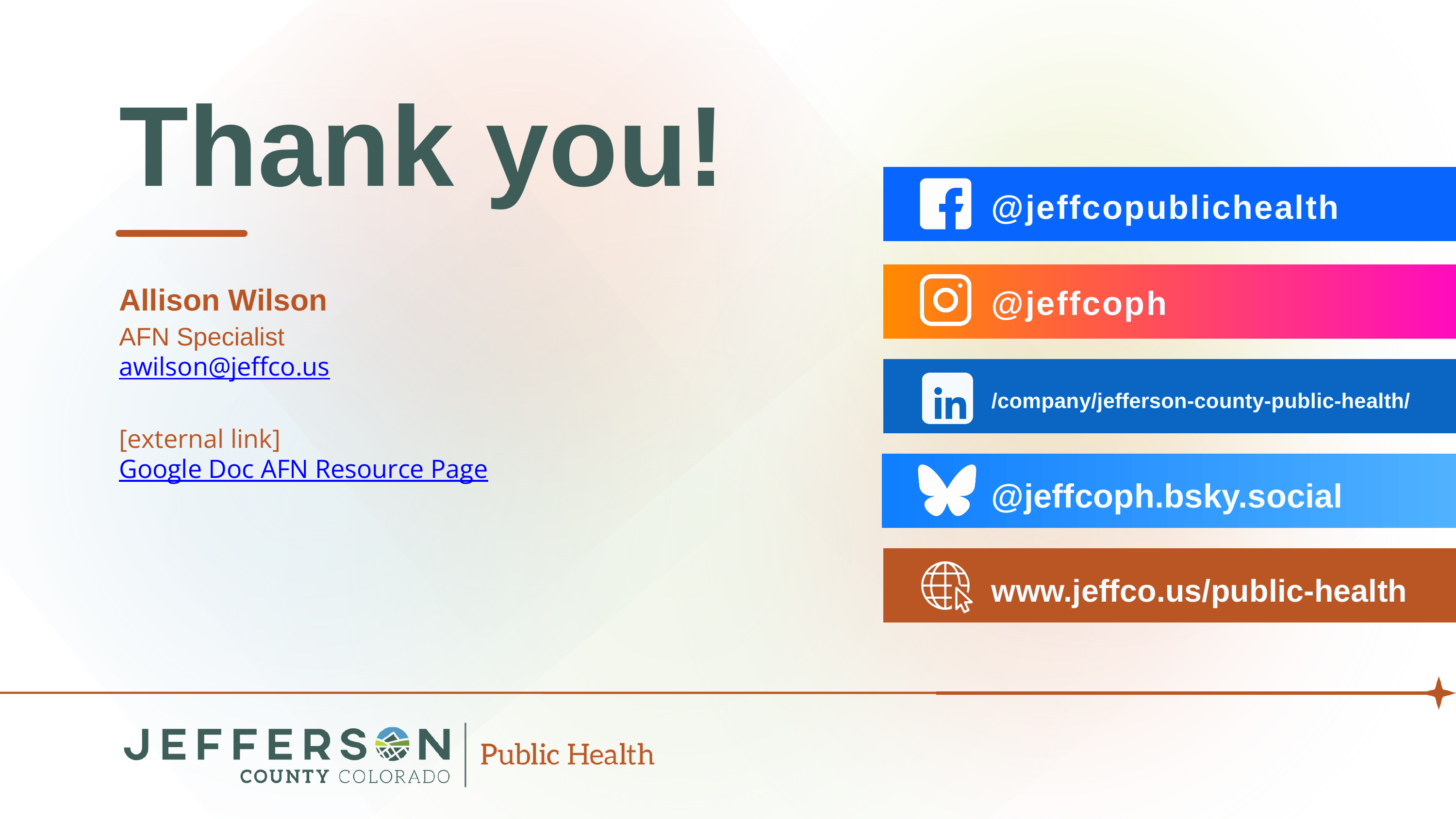

Thank you!

@jeffcopublichealth

Allison Wilson
AFN Specialist
awilson@jeffco.us

[external link] Google Doc AFN Resource Page

@jeffcoph

/company/jefferson-county-public-health/

@jeffcoph.bsky.social

www.jeffco.us/public-health